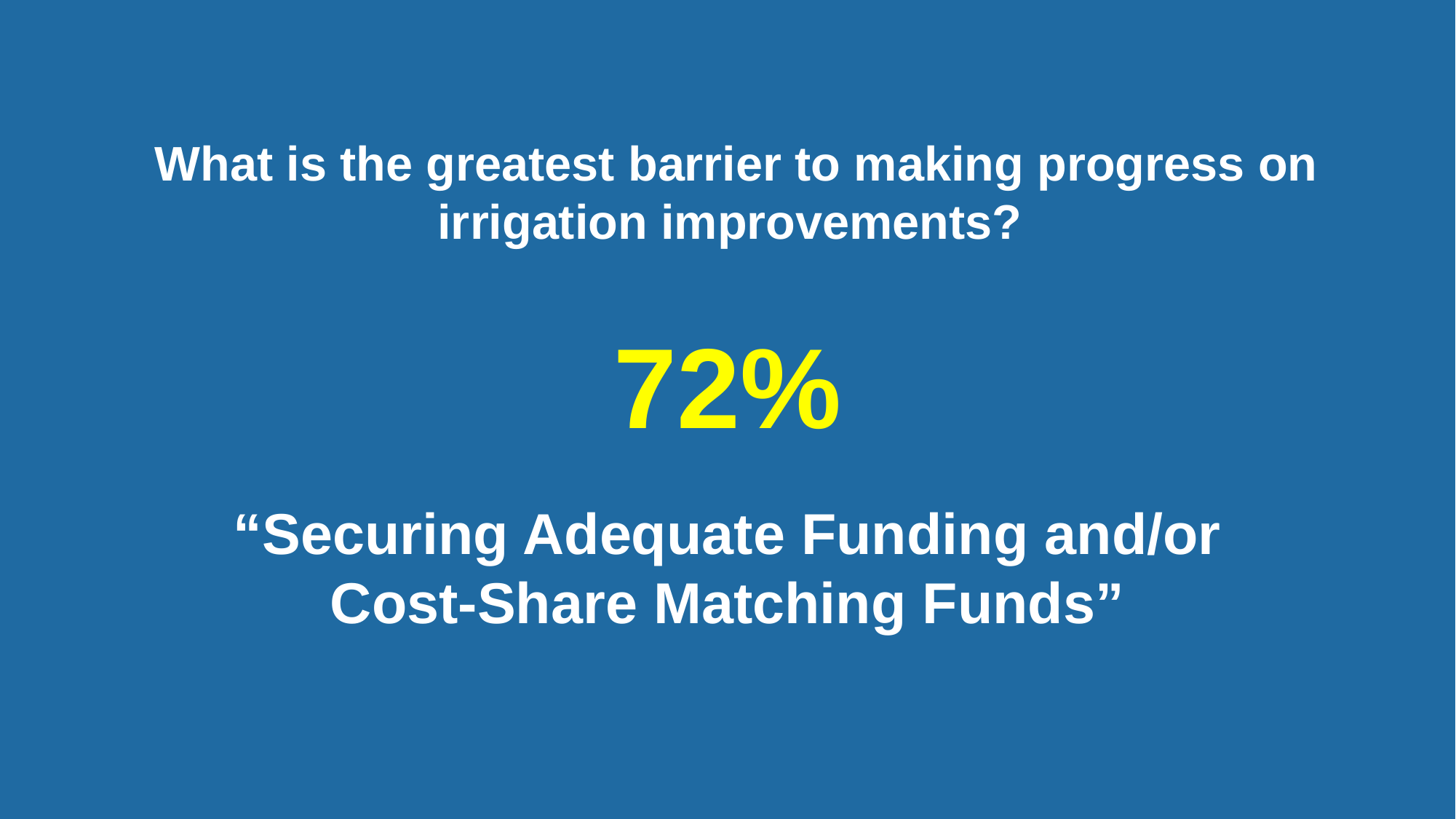

What is the greatest barrier to making progress on irrigation improvements?
72%
“Securing Adequate Funding and/or Cost-Share Matching Funds”